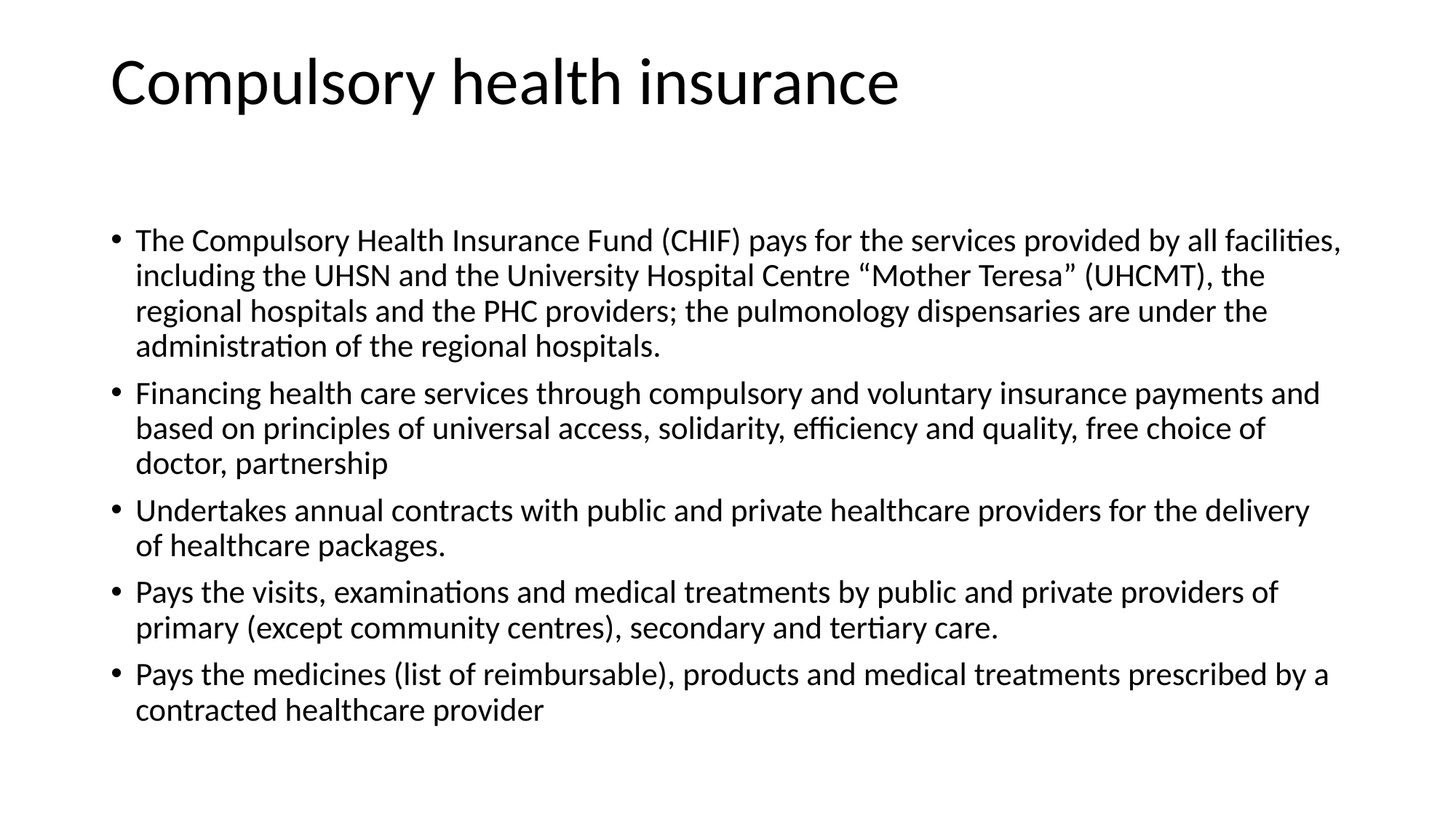

# Compulsory health insurance
The Compulsory Health Insurance Fund (CHIF) pays for the services provided by all facilities, including the UHSN and the University Hospital Centre “Mother Teresa” (UHCMT), the regional hospitals and the PHC providers; the pulmonology dispensaries are under the administration of the regional hospitals.
Financing health care services through compulsory and voluntary insurance payments and based on principles of universal access, solidarity, efficiency and quality, free choice of doctor, partnership
Undertakes annual contracts with public and private healthcare providers for the delivery of healthcare packages.
Pays the visits, examinations and medical treatments by public and private providers of primary (except community centres), secondary and tertiary care.
Pays the medicines (list of reimbursable), products and medical treatments prescribed by a contracted healthcare provider